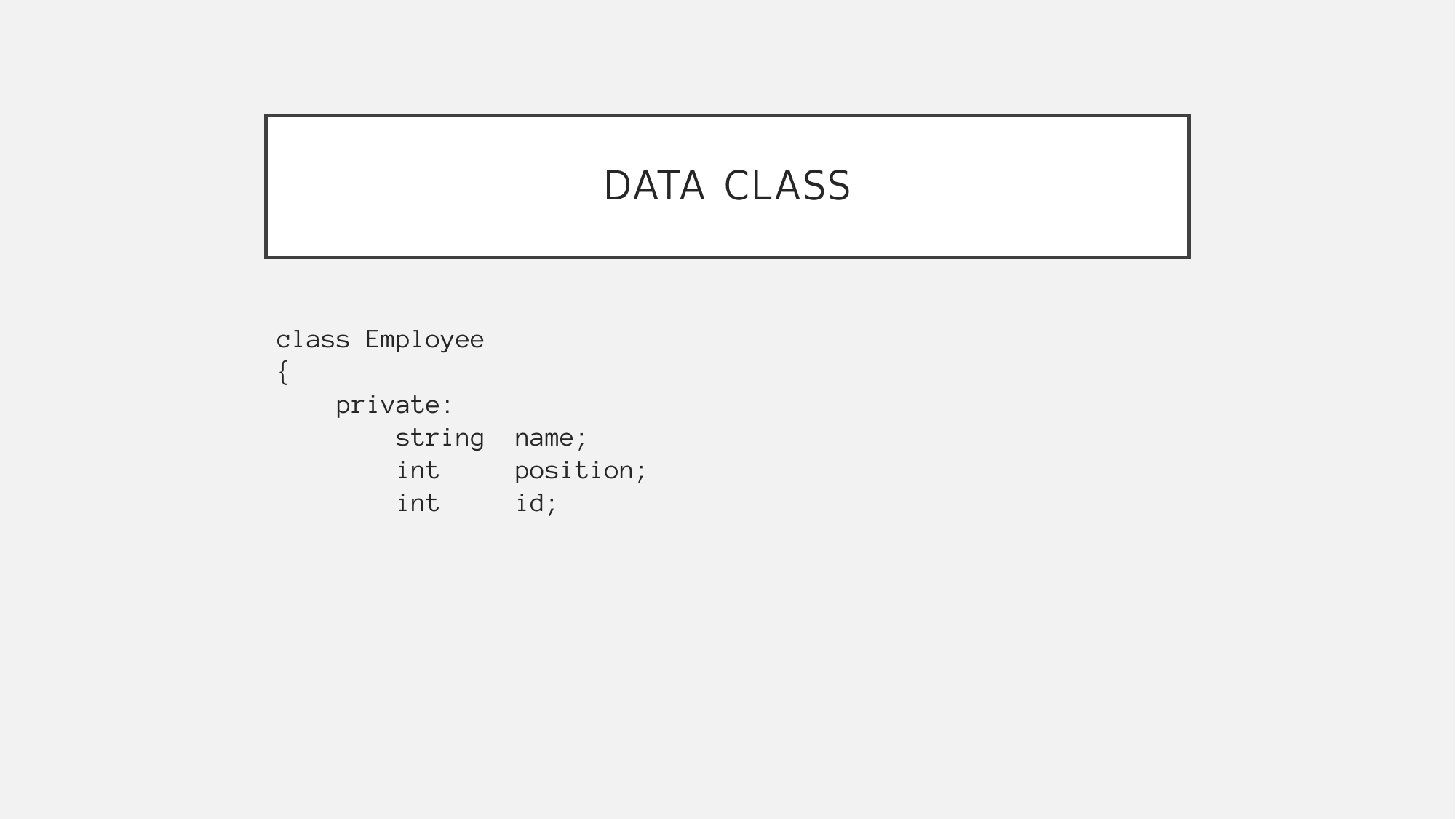

# Data class
class Employee
{
    private:
        string  name;
        int     position;
        int     id;